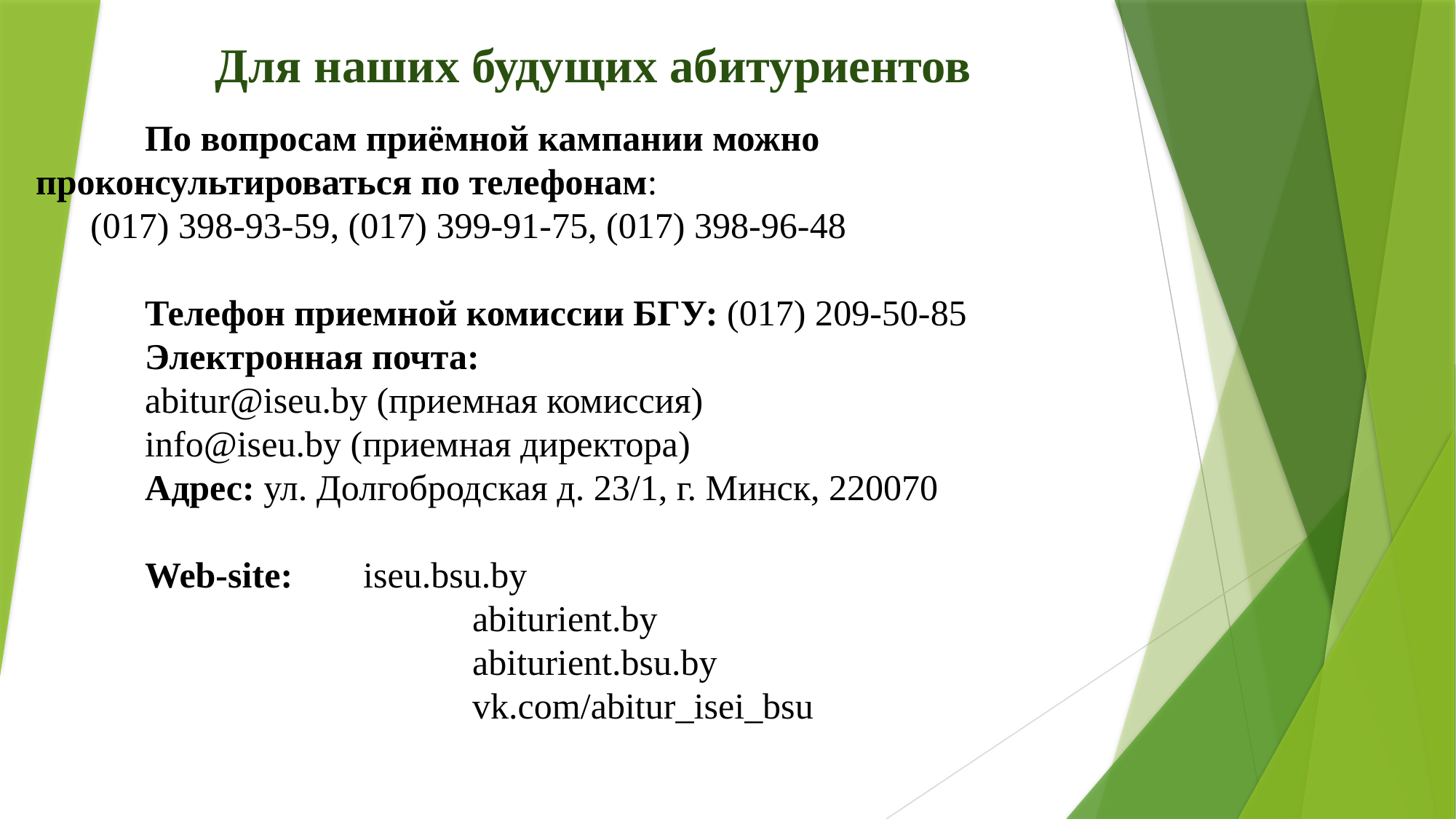

Для наших будущих абитуриентов
	По вопросам приёмной кампании можно
проконсультироваться по телефонам:
      (017) 398-93-59, (017) 399-91-75, (017) 398-96-48

	Телефон приемной комиссии БГУ: (017) 209-50-85
	Электронная почта:
	abitur@iseu.by (приемная комиссия)
	info@iseu.by (приемная директора)
	Адрес: ул. Долгобродская д. 23/1, г. Минск, 220070

	Web-site: 	iseu.bsu.by
				abiturient.by
				abiturient.bsu.by
				vk.com/abitur_isei_bsu